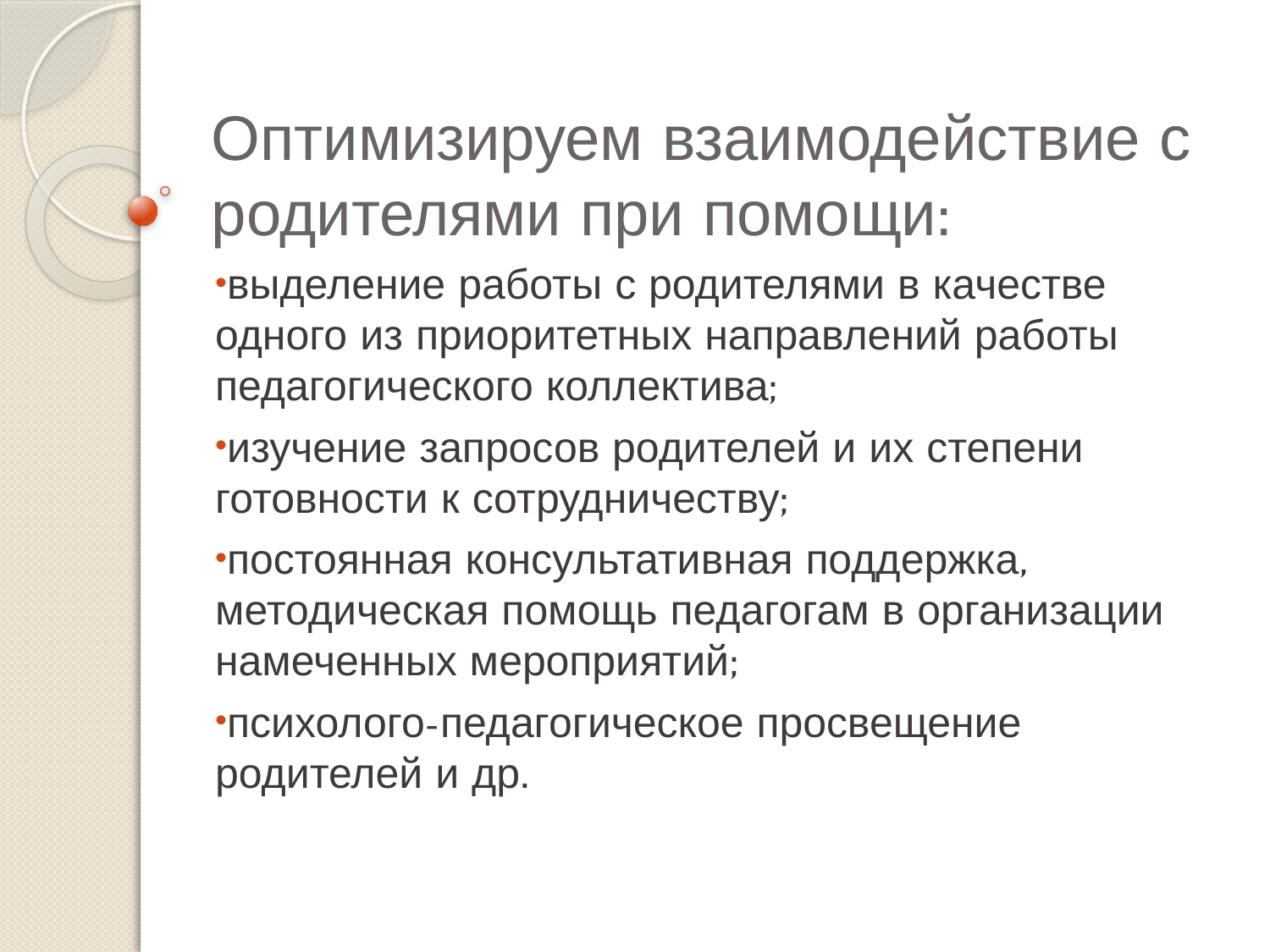

# Оптимизируем взаимодействие с родителями при помощи:
выделение работы с родителями в качестве одного из приоритетных направлений работы педагогического коллектива;
изучение запросов родителей и их степени готовности к сотрудничеству;
постоянная консультативная поддержка, методическая помощь педагогам в организации намеченных мероприятий;
психолого-педагогическое просвещение родителей и др.